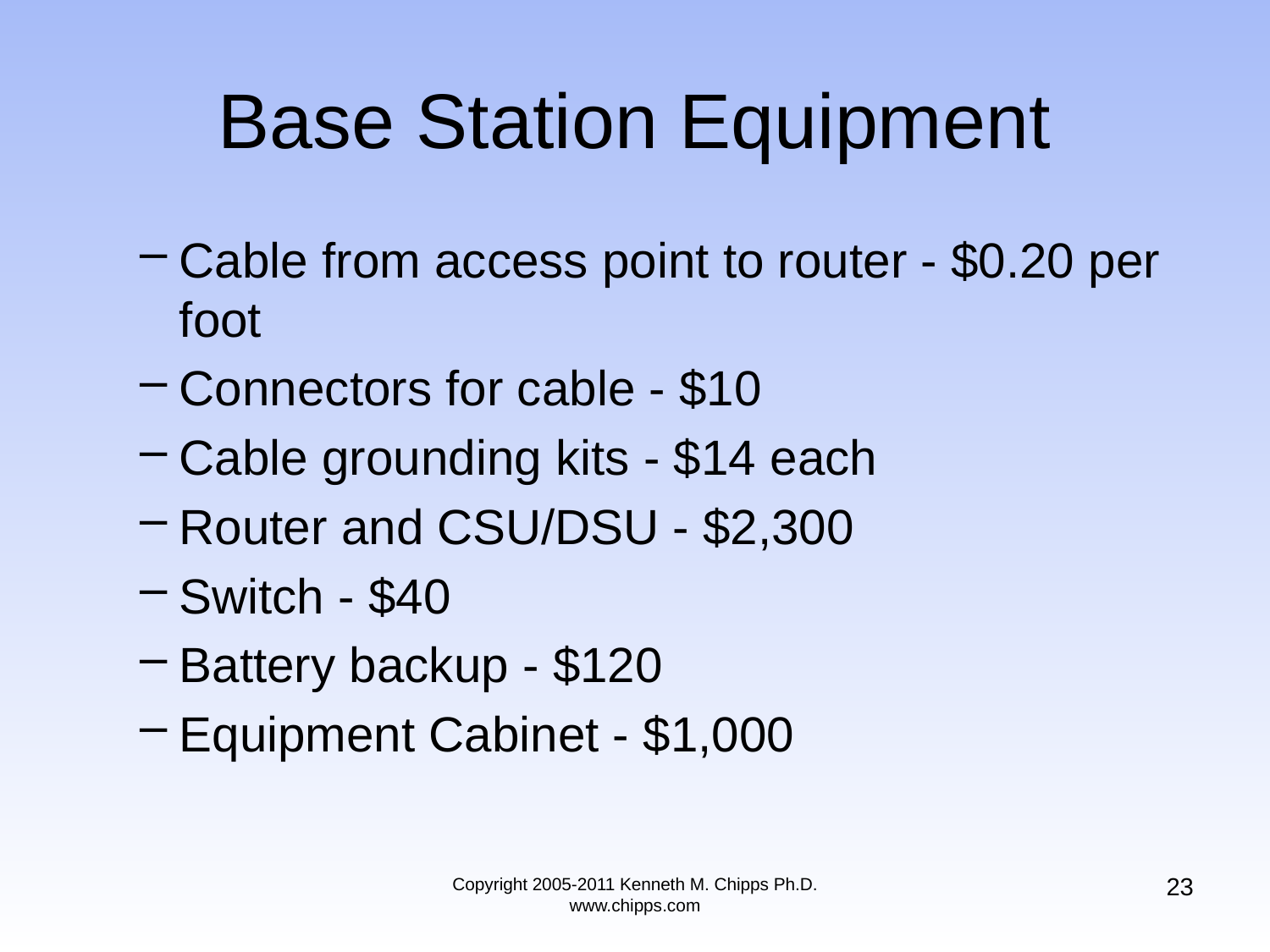

# Base Station Equipment
Cable from access point to router - $0.20 per foot
Connectors for cable - $10
Cable grounding kits - $14 each
Router and CSU/DSU - $2,300
Switch - $40
Battery backup - $120
Equipment Cabinet - $1,000
23
Copyright 2005-2011 Kenneth M. Chipps Ph.D. www.chipps.com